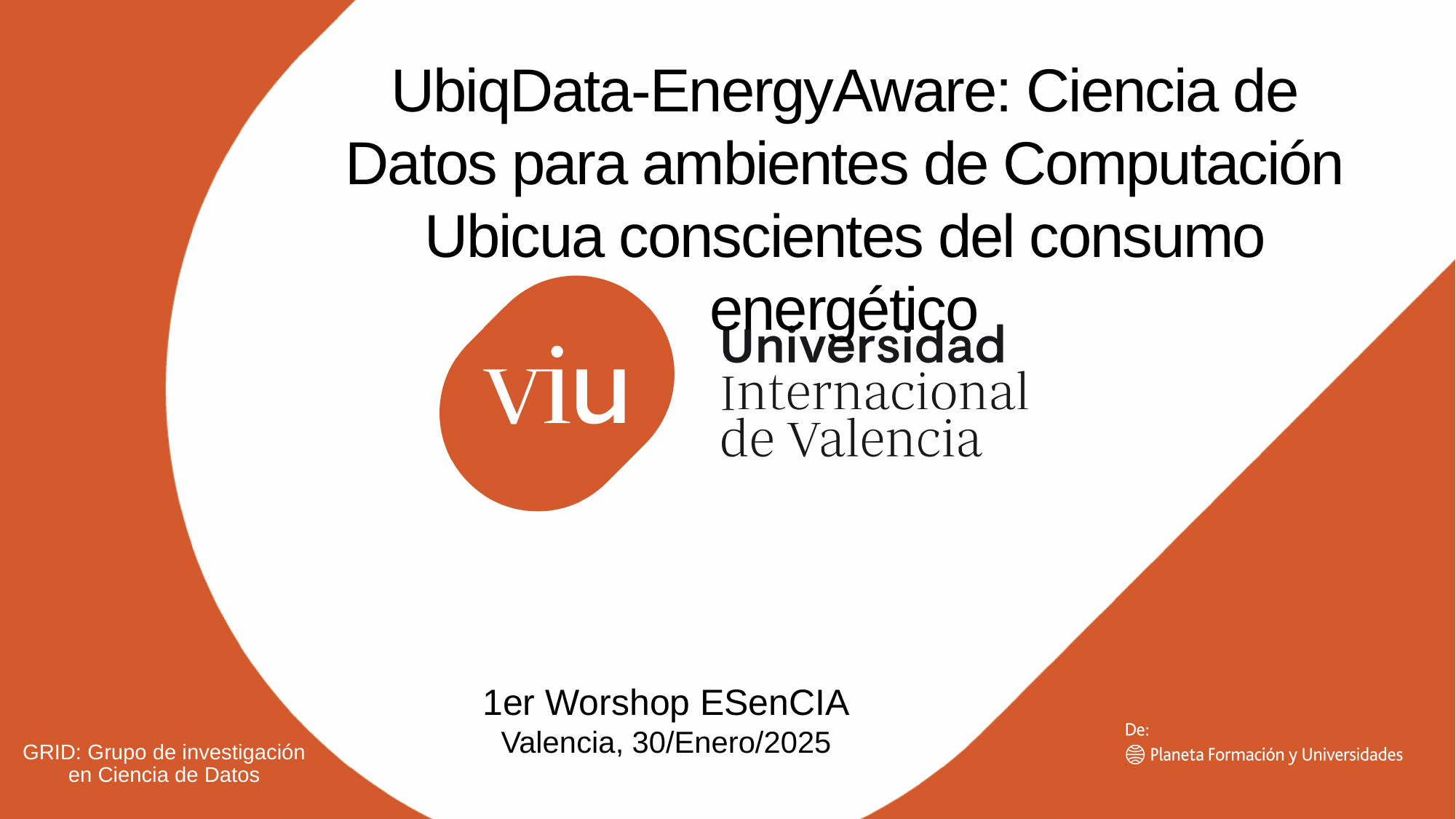

UbiqData-EnergyAware: Ciencia de Datos para ambientes de Computación Ubicua conscientes del consumo energético
1er Worshop ESenCIA
Valencia, 30/Enero/2025
GRID: Grupo de investigación en Ciencia de Datos